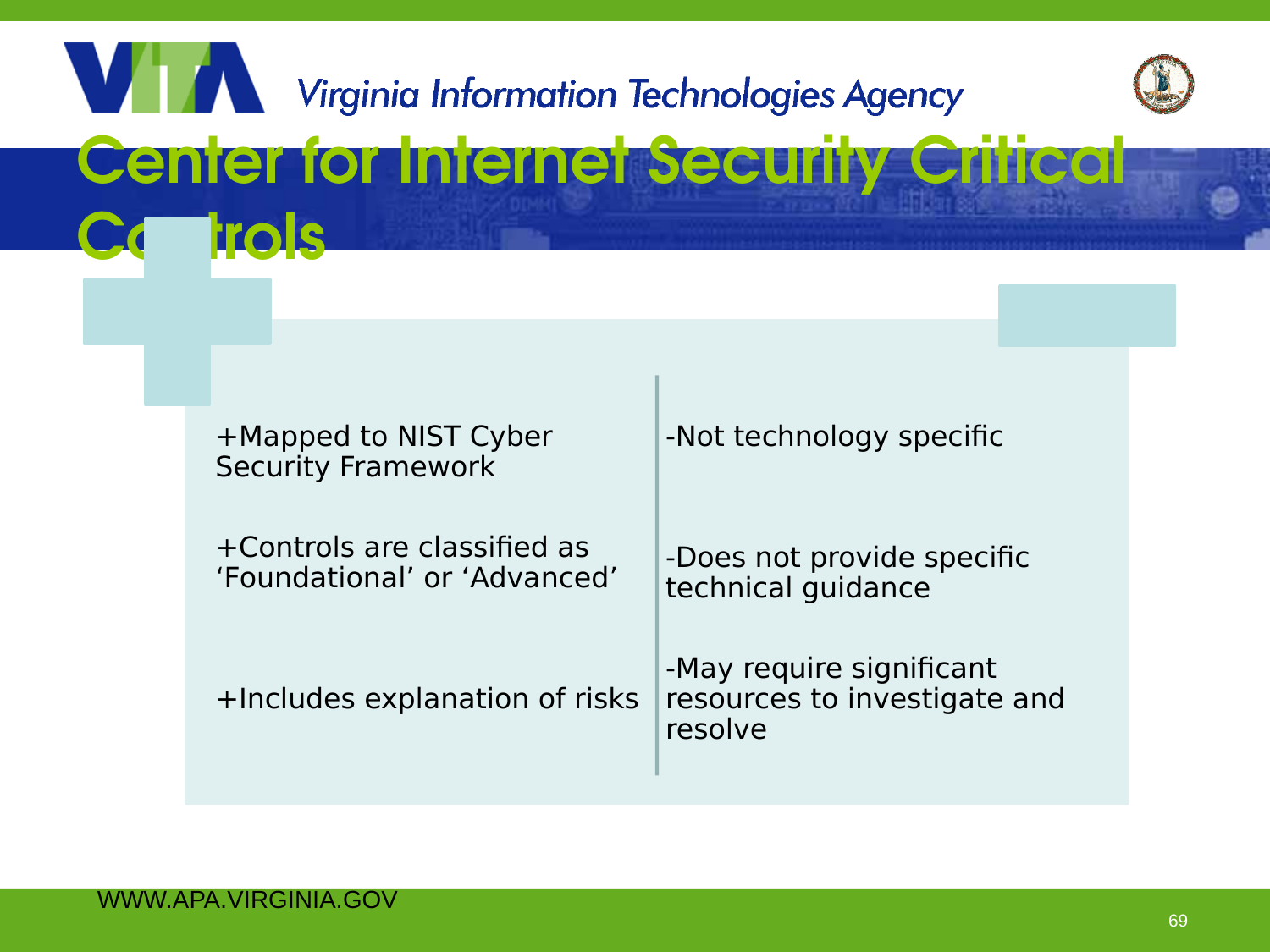

# Center for Internet Security Critical Controls

+Mapped to NIST Cyber Security Framework

+Controls are classified as ‘Foundational’ or ‘Advanced’

+Includes explanation of risks

-Not technology specific

-Does not provide specific technical guidance

-May require significant resources to investigate and resolve
WWW.APA.VIRGINIA.GOV
 Page 69